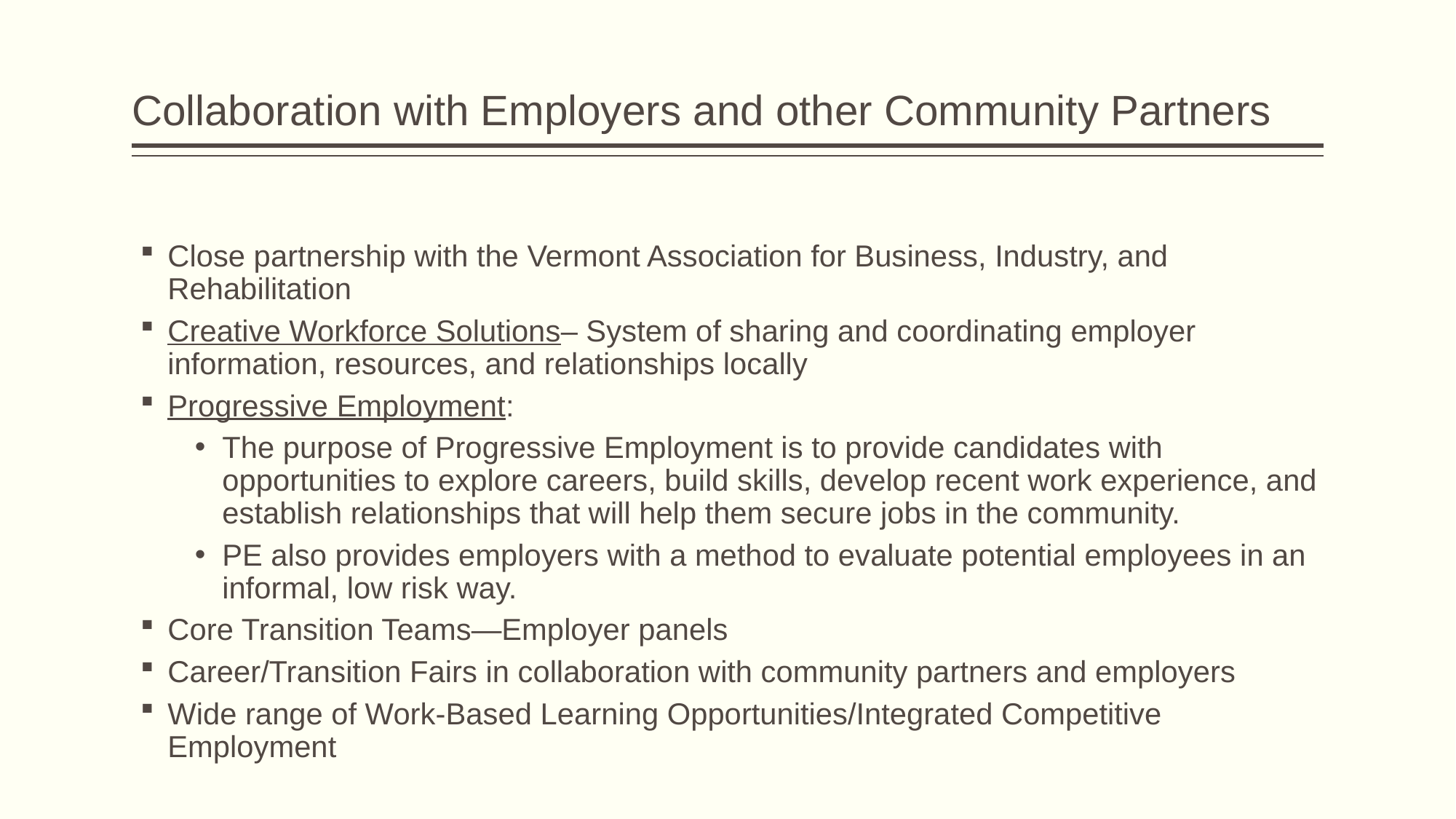

# Collaboration with Employers and other Community Partners
Close partnership with the Vermont Association for Business, Industry, and Rehabilitation
Creative Workforce Solutions– System of sharing and coordinating employer information, resources, and relationships locally
Progressive Employment:
The purpose of Progressive Employment is to provide candidates with opportunities to explore careers, build skills, develop recent work experience, and establish relationships that will help them secure jobs in the community.
PE also provides employers with a method to evaluate potential employees in an informal, low risk way.
Core Transition Teams—Employer panels
Career/Transition Fairs in collaboration with community partners and employers
Wide range of Work-Based Learning Opportunities/Integrated Competitive Employment